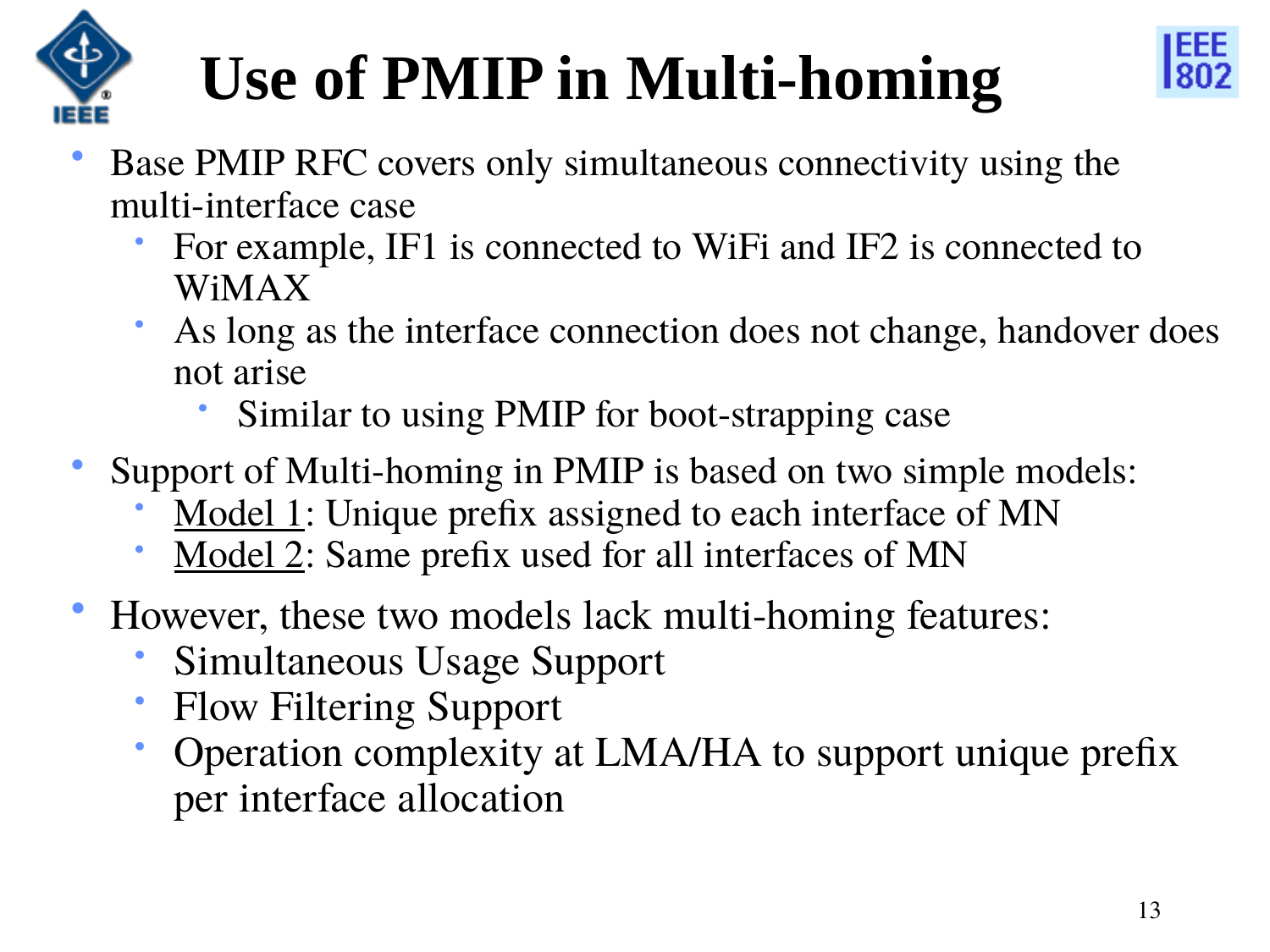

Use of PMIP in Multi-homing
Base PMIP RFC covers only simultaneous connectivity using the multi-interface case
For example, IF1 is connected to WiFi and IF2 is connected to WiMAX
As long as the interface connection does not change, handover does not arise
Similar to using PMIP for boot-strapping case
Support of Multi-homing in PMIP is based on two simple models:
Model 1: Unique prefix assigned to each interface of MN
Model 2: Same prefix used for all interfaces of MN
However, these two models lack multi-homing features:
Simultaneous Usage Support
Flow Filtering Support
Operation complexity at LMA/HA to support unique prefix per interface allocation

13